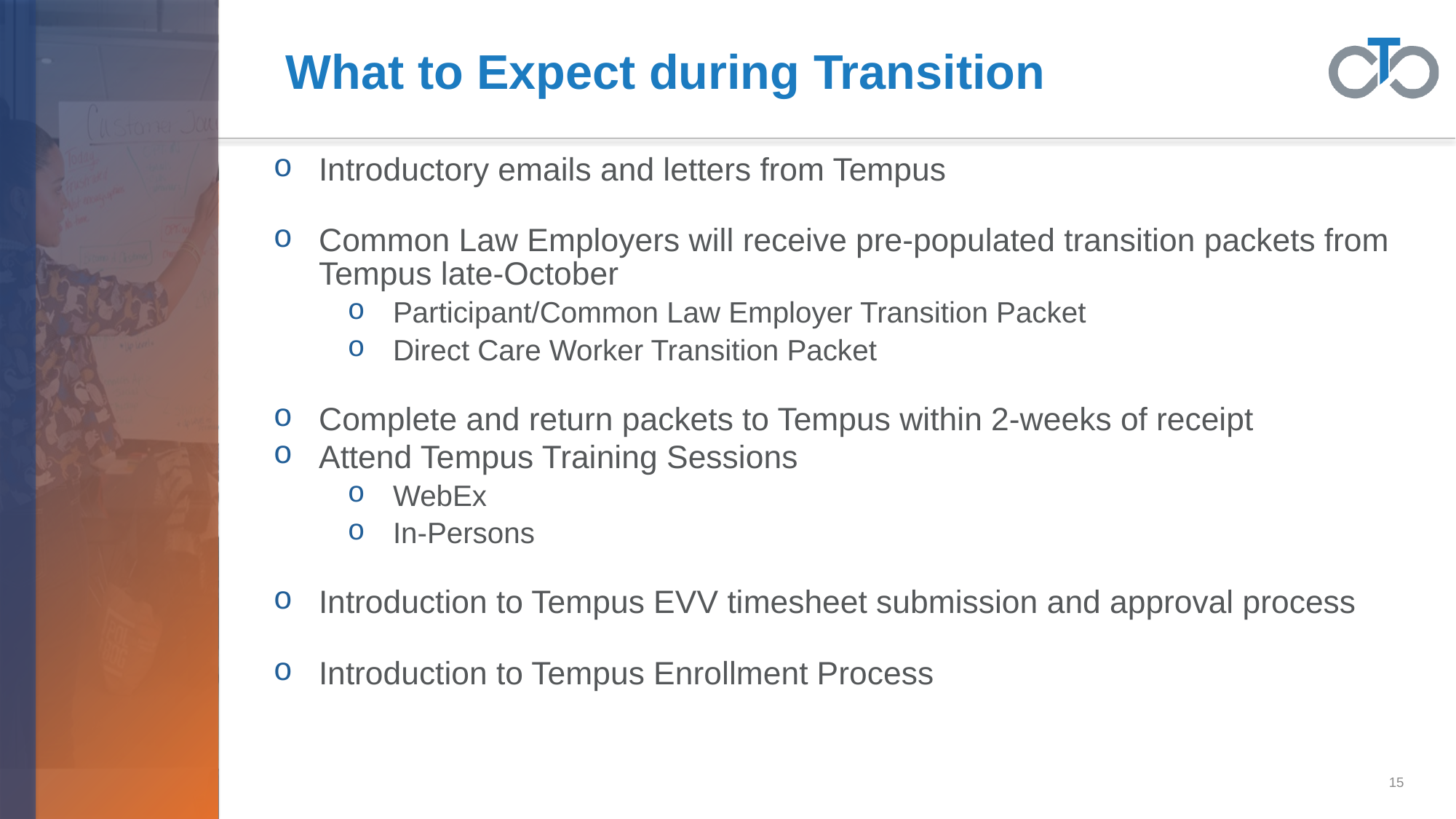

# What to Expect during Transition
Introductory emails and letters from Tempus
Common Law Employers will receive pre-populated transition packets from Tempus late-October
Participant/Common Law Employer Transition Packet
Direct Care Worker Transition Packet
Complete and return packets to Tempus within 2-weeks of receipt
Attend Tempus Training Sessions
WebEx
In-Persons
Introduction to Tempus EVV timesheet submission and approval process
Introduction to Tempus Enrollment Process
15